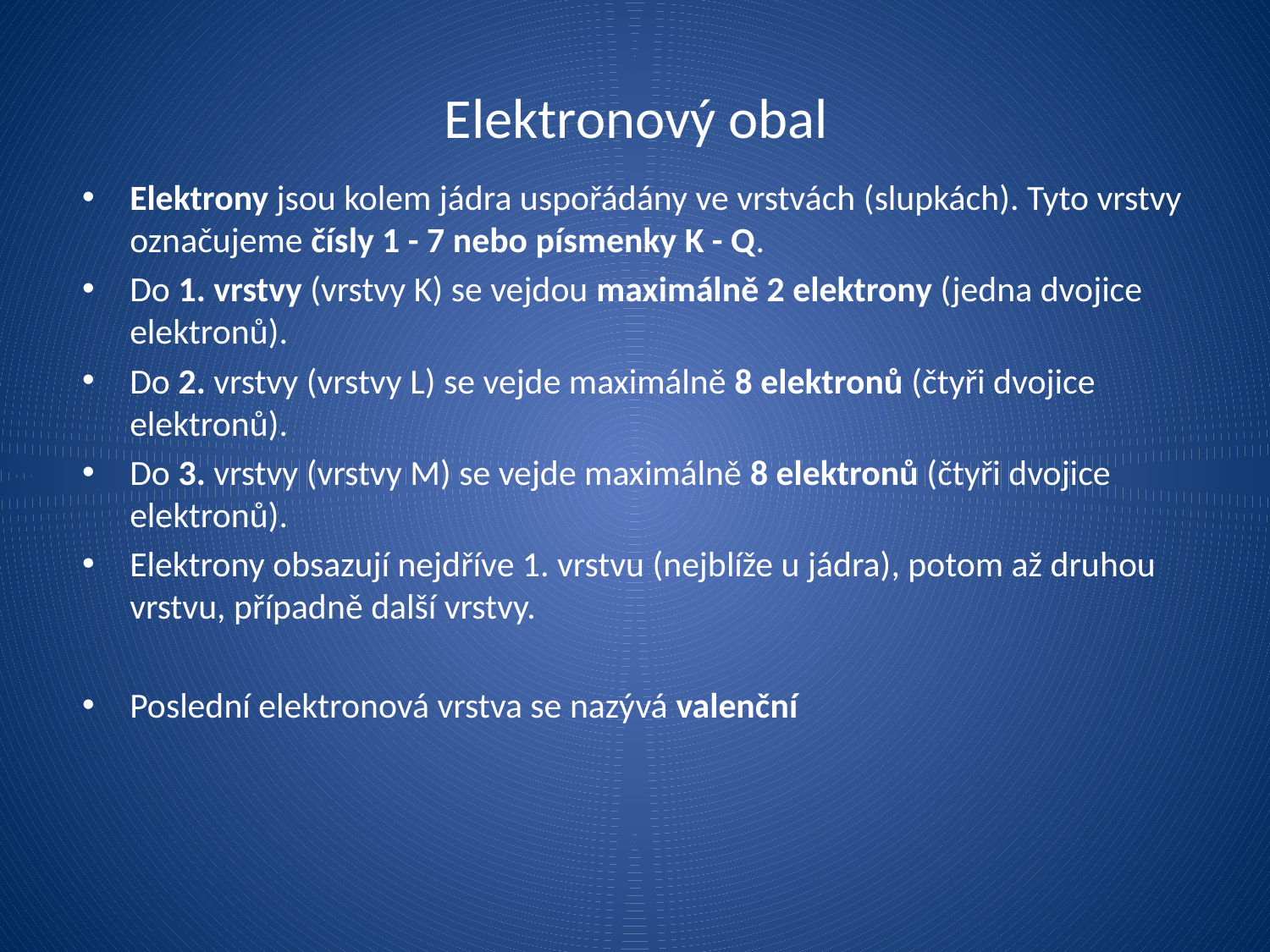

# Elektronový obal
Elektrony jsou kolem jádra uspořádány ve vrstvách (slupkách). Tyto vrstvy označujeme čísly 1 - 7 nebo písmenky K - Q.
Do 1. vrstvy (vrstvy K) se vejdou maximálně 2 elektrony (jedna dvojice elektronů).
Do 2. vrstvy (vrstvy L) se vejde maximálně 8 elektronů (čtyři dvojice elektronů).
Do 3. vrstvy (vrstvy M) se vejde maximálně 8 elektronů (čtyři dvojice elektronů).
Elektrony obsazují nejdříve 1. vrstvu (nejblíže u jádra), potom až druhou vrstvu, případně další vrstvy.

Poslední elektronová vrstva se nazývá valenční